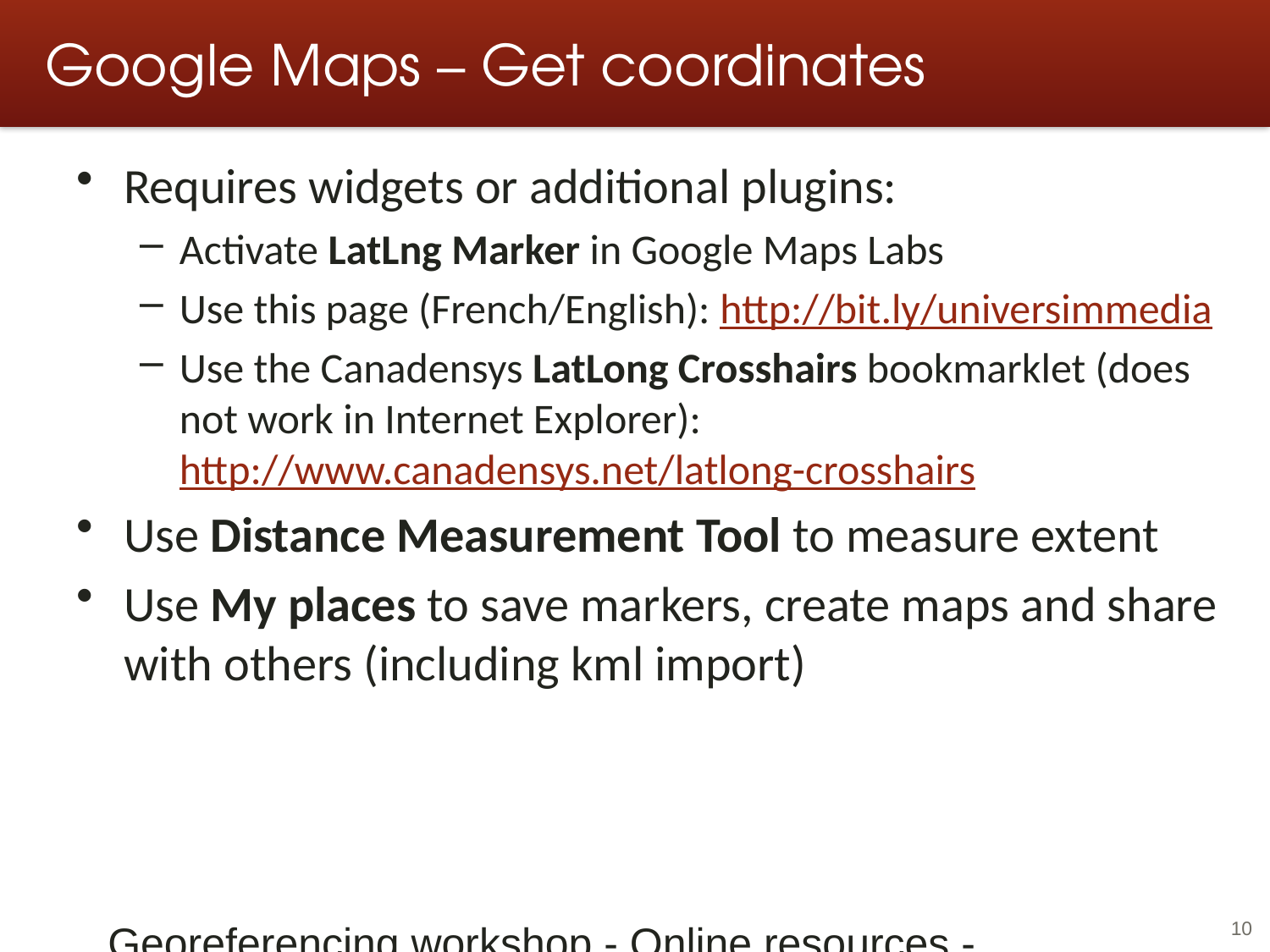

# Google Maps – Get coordinates
Requires widgets or additional plugins:
Activate LatLng Marker in Google Maps Labs
Use this page (French/English): http://bit.ly/universimmedia
Use the Canadensys LatLong Crosshairs bookmarklet (does not work in Internet Explorer): http://www.canadensys.net/latlong-crosshairs
Use Distance Measurement Tool to measure extent
Use My places to save markers, create maps and share with others (including kml import)
Georeferencing workshop - Online resources - 2011.05.21
10